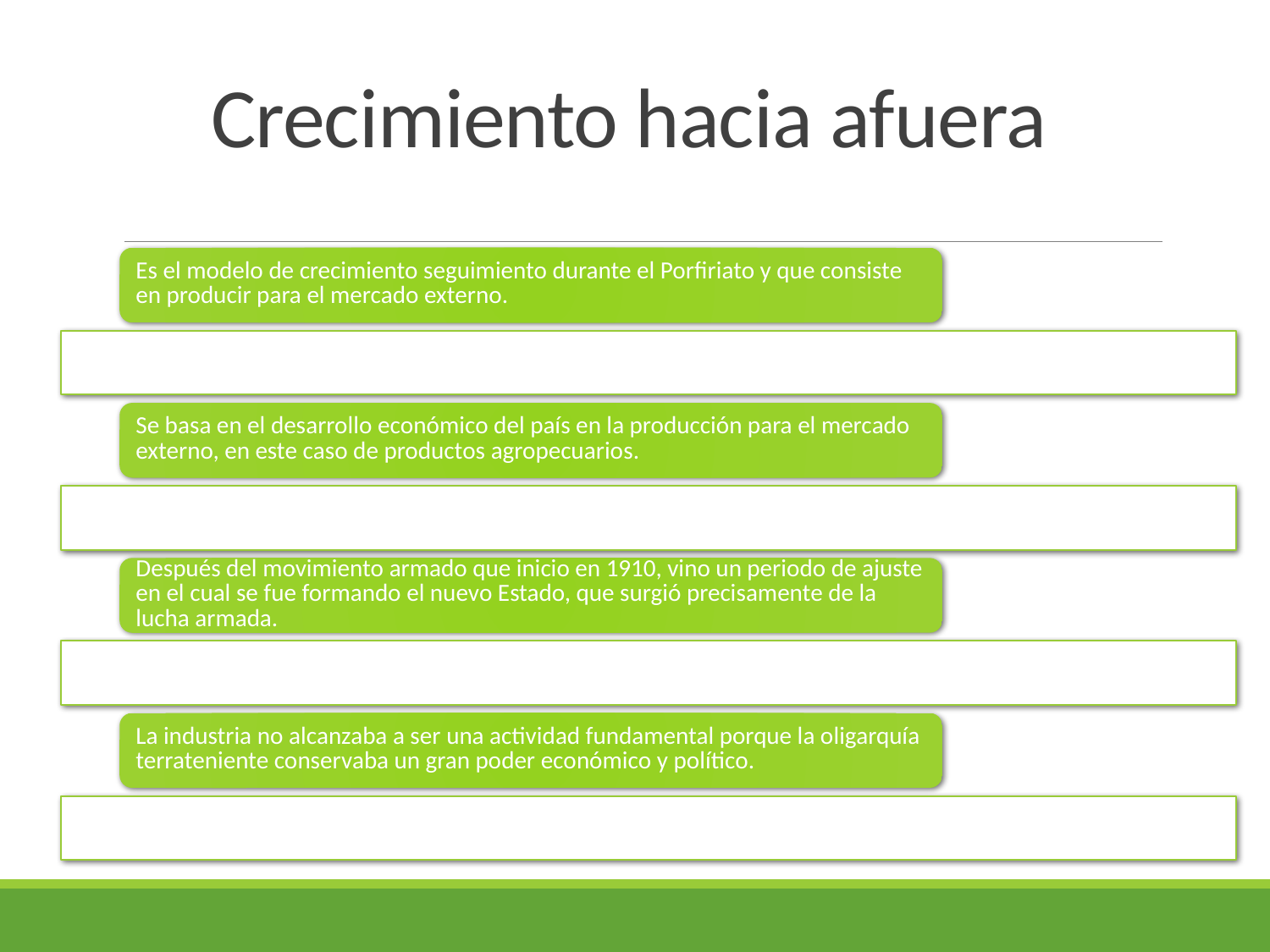

# Crecimiento hacia afuera
Es el modelo de crecimiento seguimiento durante el Porfiriato y que consiste en producir para el mercado externo.
Se basa en el desarrollo económico del país en la producción para el mercado externo, en este caso de productos agropecuarios.
Después del movimiento armado que inicio en 1910, vino un periodo de ajuste en el cual se fue formando el nuevo Estado, que surgió precisamente de la lucha armada.
La industria no alcanzaba a ser una actividad fundamental porque la oligarquía terrateniente conservaba un gran poder económico y político.